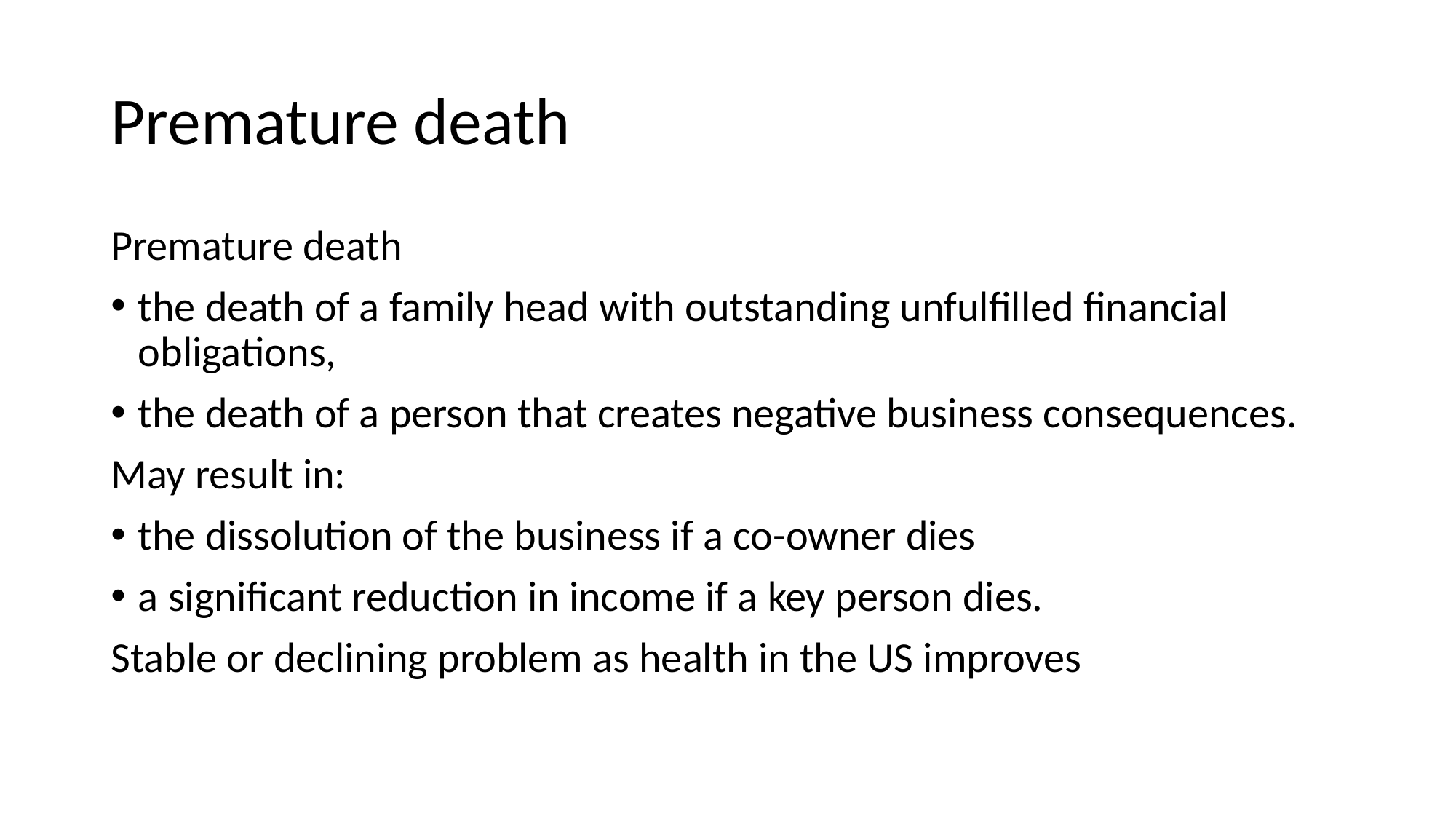

# Premature death
Premature death
the death of a family head with outstanding unfulfilled financial obligations,
the death of a person that creates negative business consequences.
May result in:
the dissolution of the business if a co-owner dies
a significant reduction in income if a key person dies.
Stable or declining problem as health in the US improves